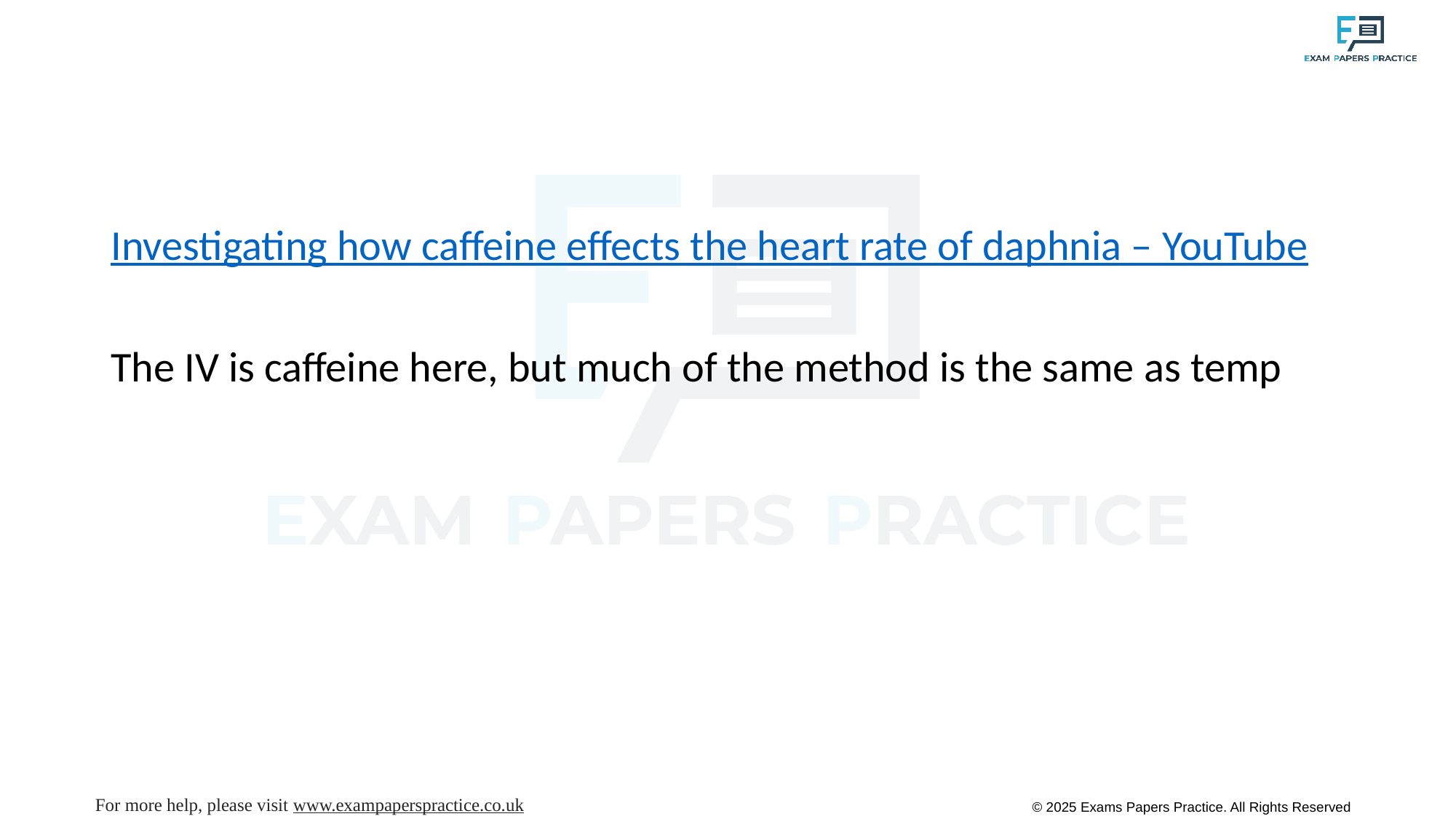

#
Investigating how caffeine effects the heart rate of daphnia – YouTube

The IV is caffeine here, but much of the method is the same as temp